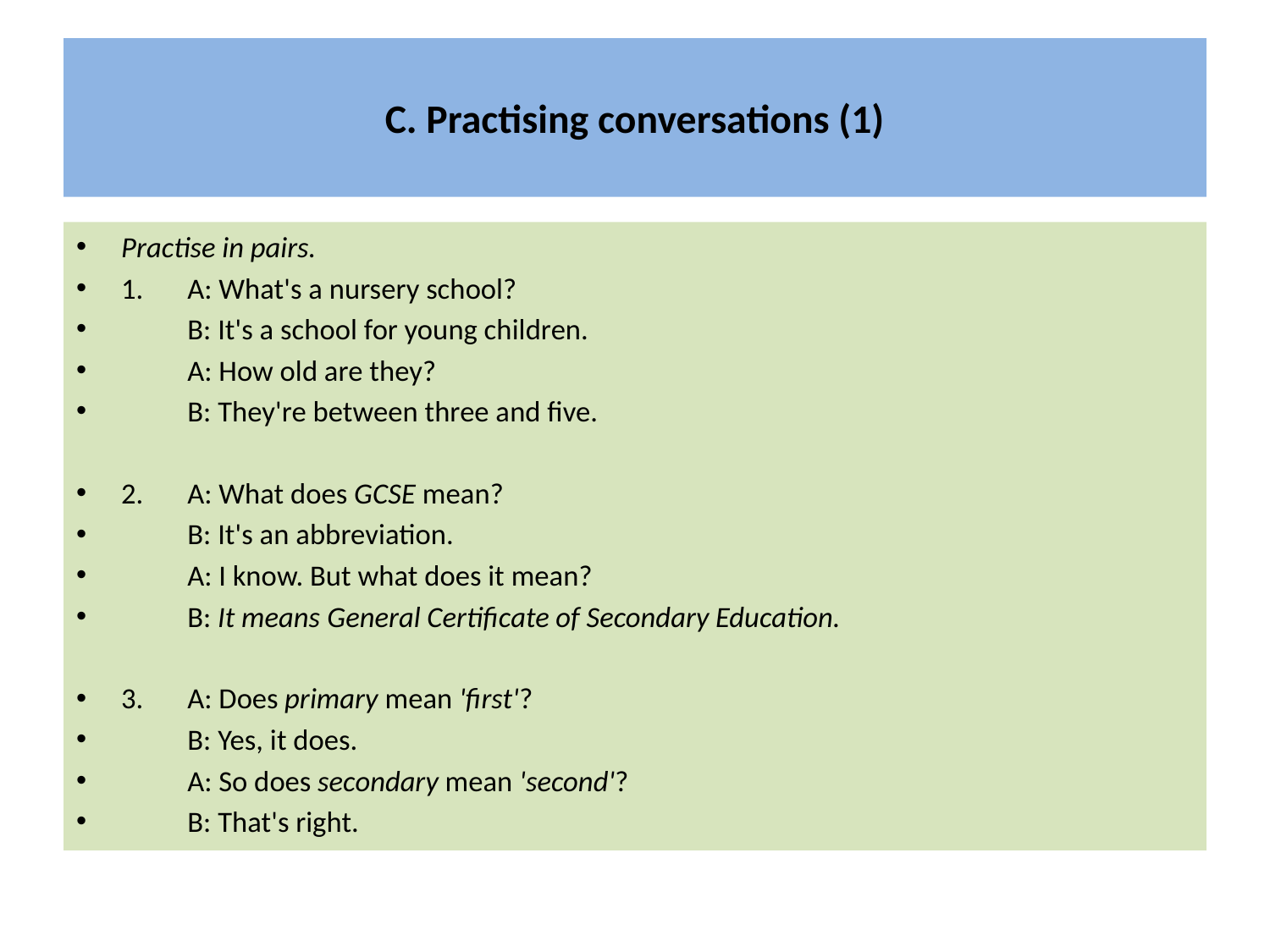

# C. Practising conversations (1)
Practise in pairs.
1.	A: What's a nursery school?
   	B: It's a school for young children.
    	A: How old are they?
	B: They're between three and five.

2. 	A: What does GCSE mean?
	B: It's an abbreviation.
	A: I know. But what does it mean?
	B: It means General Certificate of Secondary Education.

3. 	A: Does primary mean 'first'?
	B: Yes, it does.
	A: So does secondary mean 'second'?
	B: That's right.